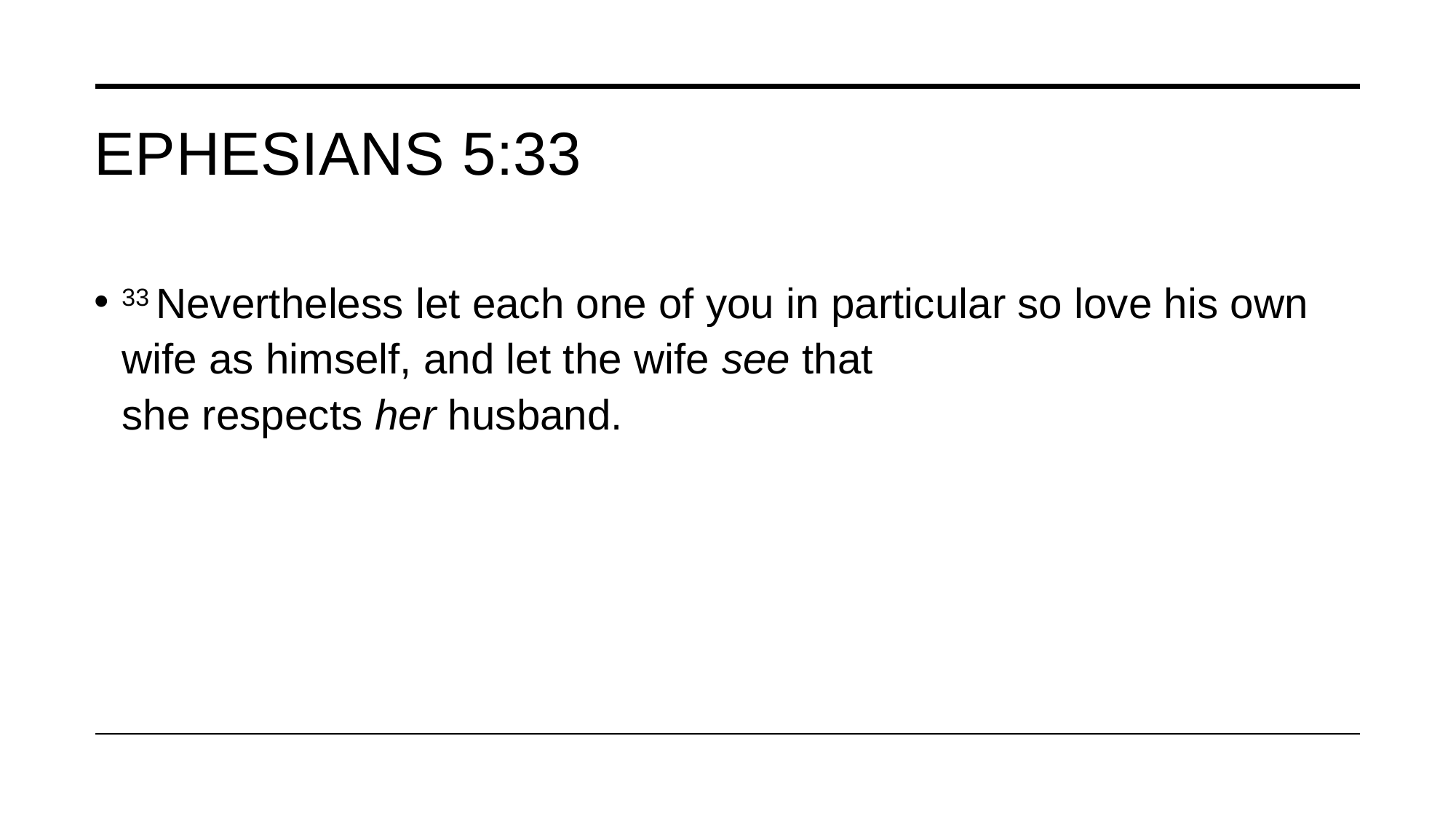

# Ephesians 5:33
33 Nevertheless let each one of you in particular so love his own wife as himself, and let the wife see that she respects her husband.